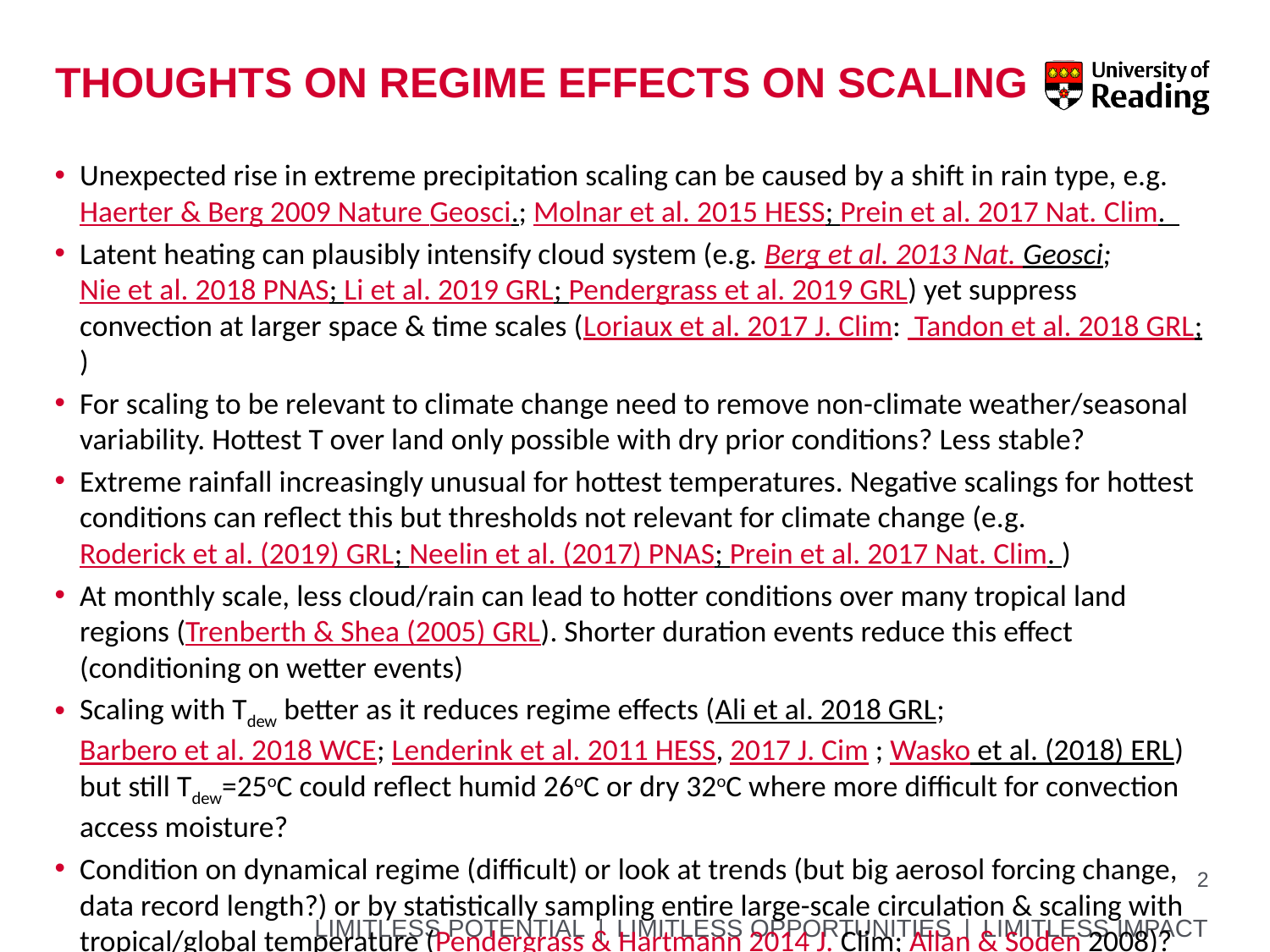

# Thoughts ON Regime effects On Scaling
Unexpected rise in extreme precipitation scaling can be caused by a shift in rain type, e.g. Haerter & Berg 2009 Nature Geosci.; Molnar et al. 2015 HESS; Prein et al. 2017 Nat. Clim.
Latent heating can plausibly intensify cloud system (e.g. Berg et al. 2013 Nat. Geosci; Nie et al. 2018 PNAS; Li et al. 2019 GRL; Pendergrass et al. 2019 GRL) yet suppress convection at larger space & time scales (Loriaux et al. 2017 J. Clim:  Tandon et al. 2018 GRL; )
For scaling to be relevant to climate change need to remove non-climate weather/seasonal variability. Hottest T over land only possible with dry prior conditions? Less stable?
Extreme rainfall increasingly unusual for hottest temperatures. Negative scalings for hottest conditions can reflect this but thresholds not relevant for climate change (e.g. Roderick et al. (2019) GRL; Neelin et al. (2017) PNAS; Prein et al. 2017 Nat. Clim. )
At monthly scale, less cloud/rain can lead to hotter conditions over many tropical land regions (Trenberth & Shea (2005) GRL). Shorter duration events reduce this effect (conditioning on wetter events)
Scaling with Tdew better as it reduces regime effects (Ali et al. 2018 GRL; Barbero et al. 2018 WCE; Lenderink et al. 2011 HESS, 2017 J. Cim ; Wasko et al. (2018) ERL) but still Tdew=25oC could reflect humid 26oC or dry 32oC where more difficult for convection access moisture?
Condition on dynamical regime (difficult) or look at trends (but big aerosol forcing change, data record length?) or by statistically sampling entire large-scale circulation & scaling with tropical/global temperature (Pendergrass & Hartmann 2014 J. Clim; Allan & Soden 2008)?
2